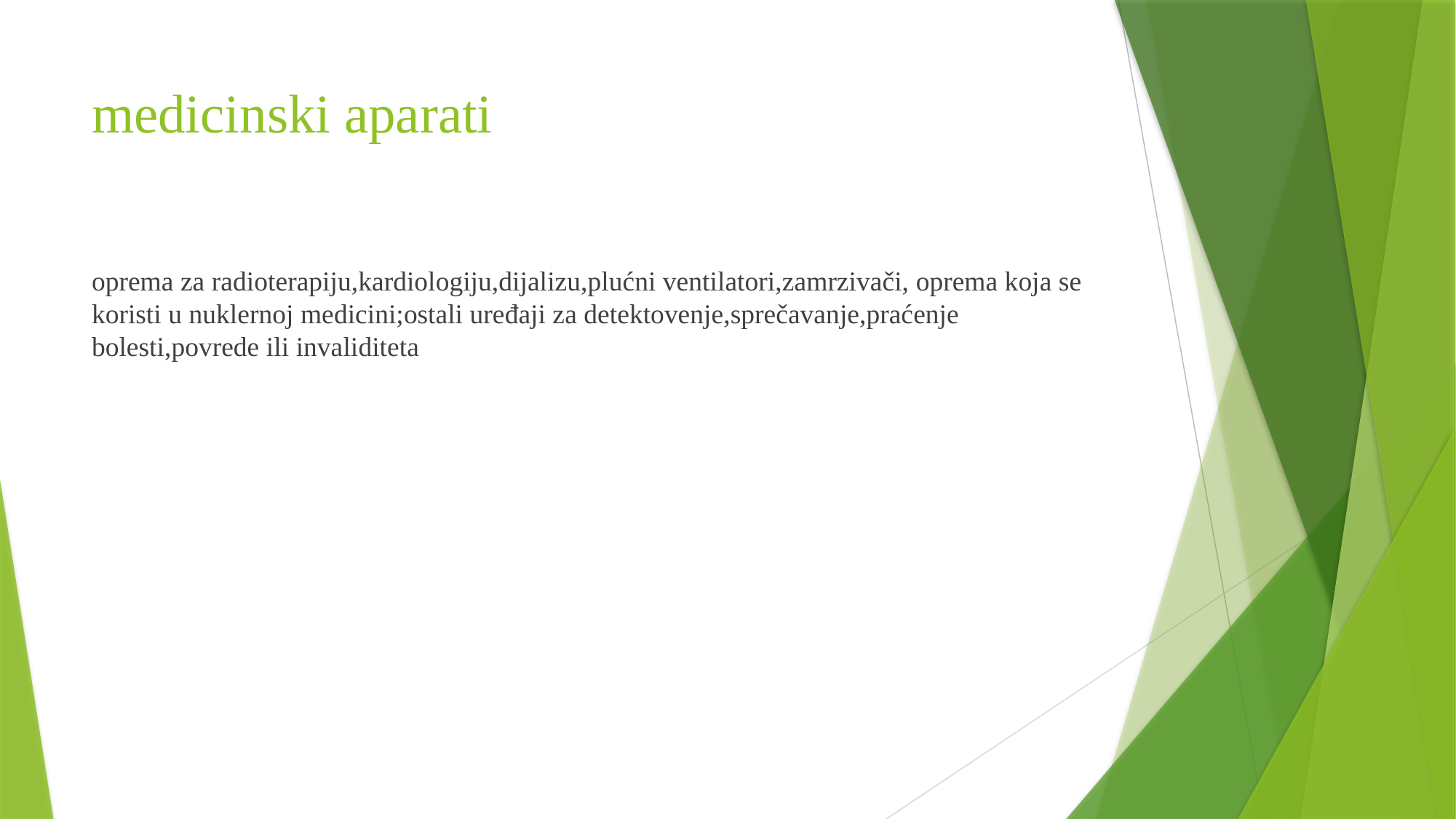

# medicinski aparati
oprema za radioterapiju,kardiologiju,dijalizu,plućni ventilatori,zamrzivači, oprema koja se koristi u nuklernoj medicini;ostali uređaji za detektovenje,sprečavanje,praćenje bolesti,povrede ili invaliditeta